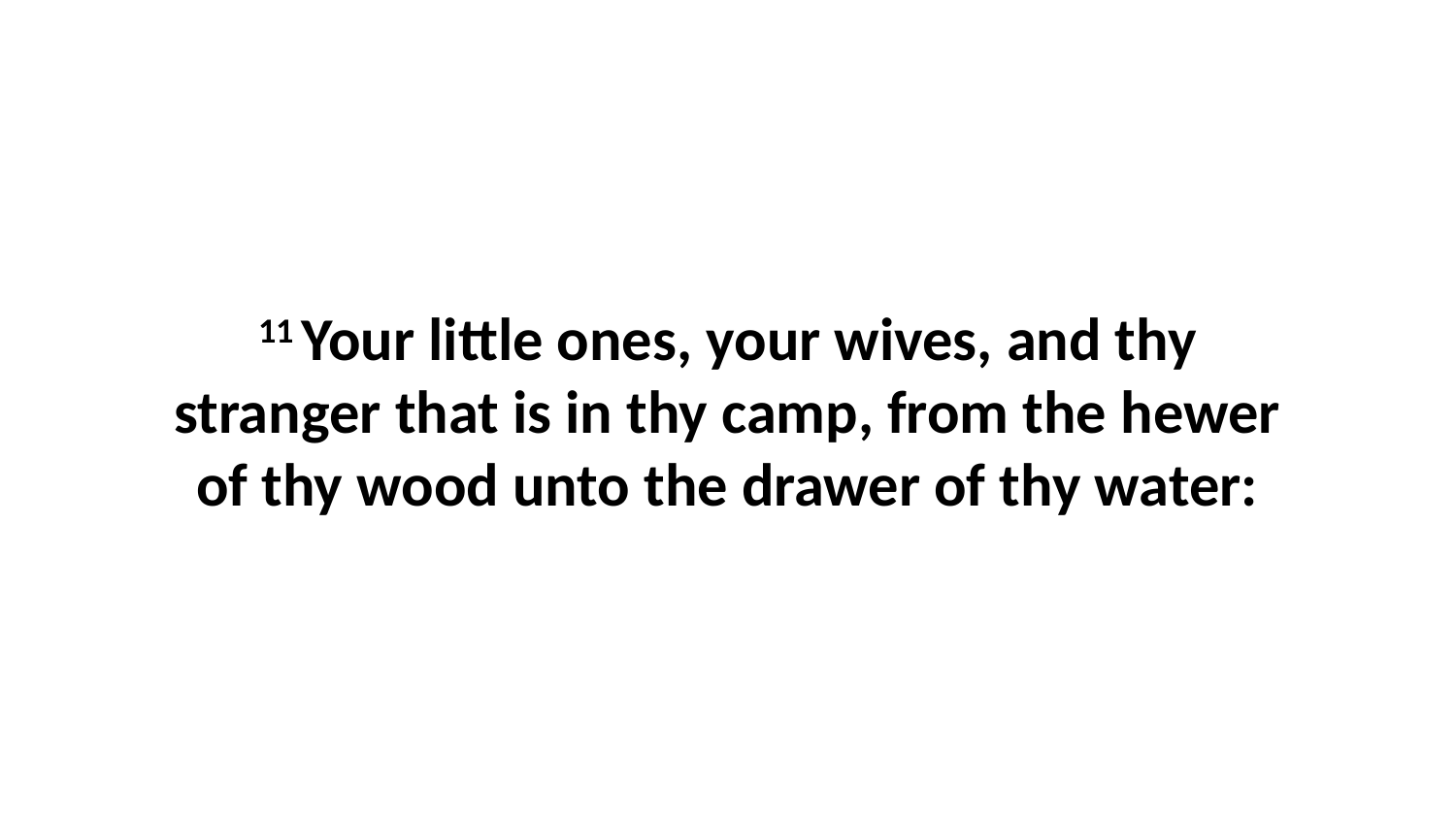

11 Your little ones, your wives, and thy stranger that is in thy camp, from the hewer of thy wood unto the drawer of thy water: